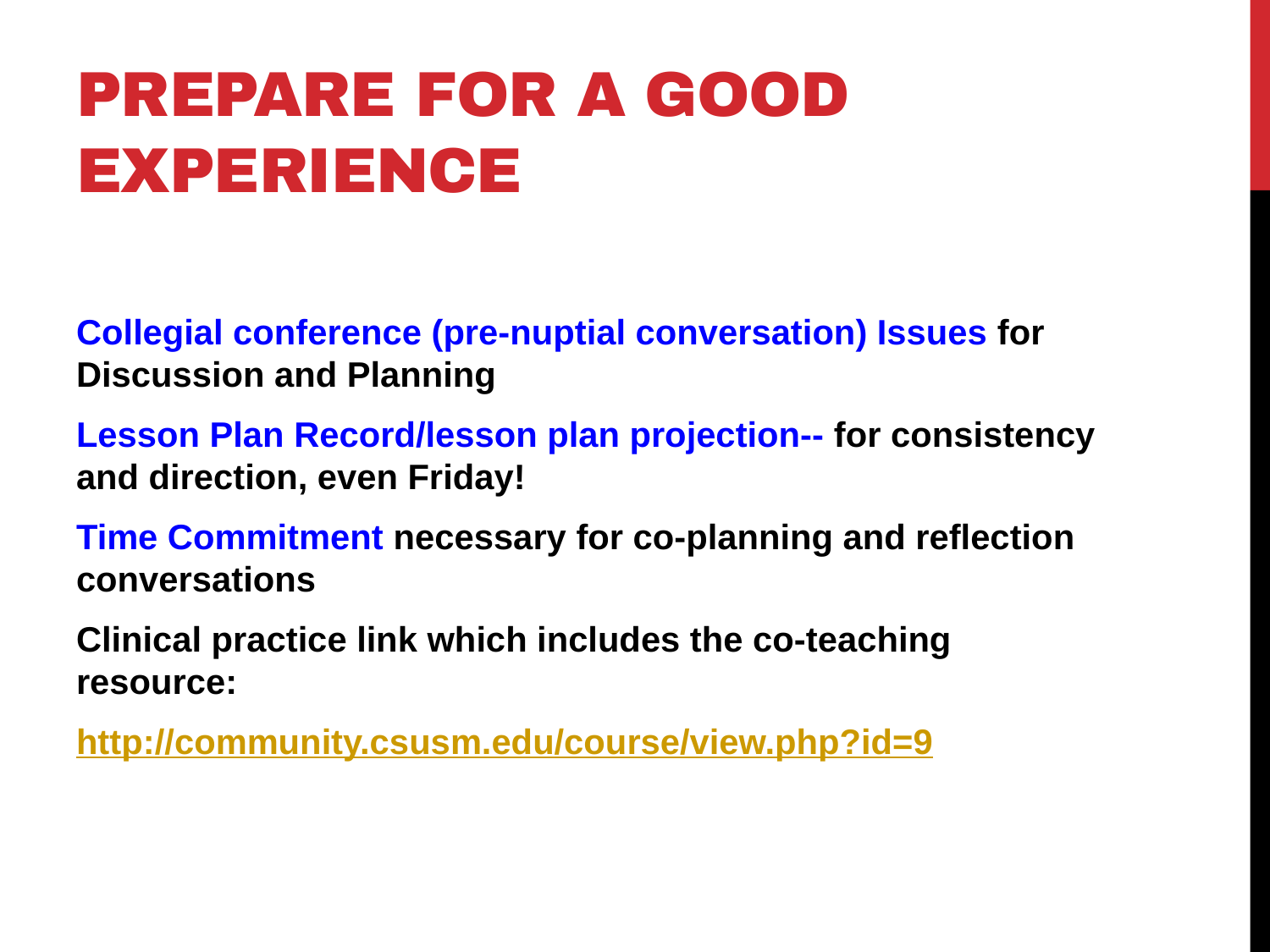

# Prepare for a good experience

Collegial conference (pre-nuptial conversation) Issues for Discussion and Planning
Lesson Plan Record/lesson plan projection-- for consistency and direction, even Friday!
Time Commitment necessary for co-planning and reflection conversations
Clinical practice link which includes the co-teaching resource:
http://community.csusm.edu/course/view.php?id=9